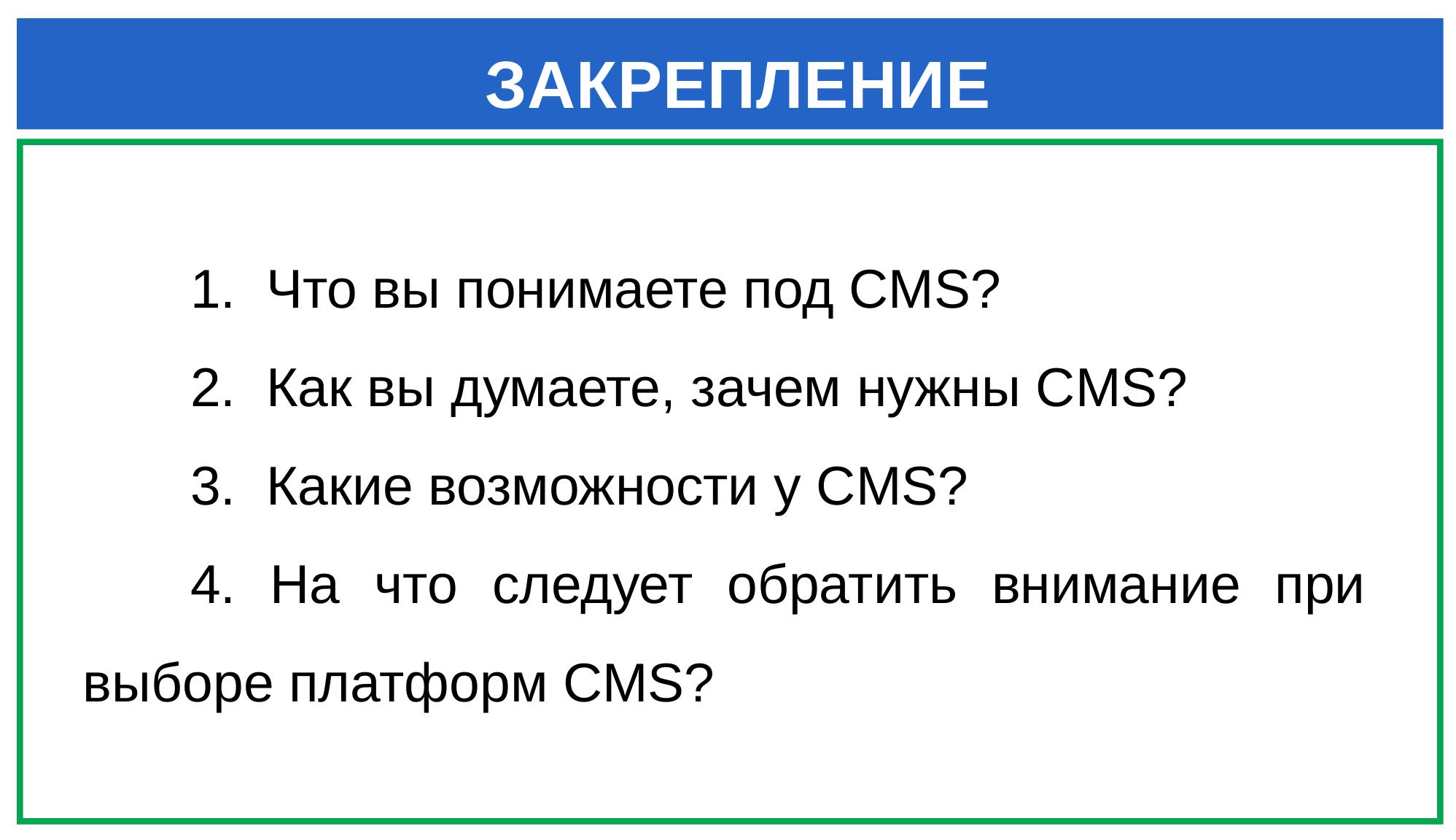

# ЗАКРЕПЛЕНИЕ

1.  Что вы понимаете под CMS?
2.  Как вы думаете, зачем нужны CMS?
3.  Какие возможности у CMS?
4. На что следует обратить внимание при выборе платформ CMS?